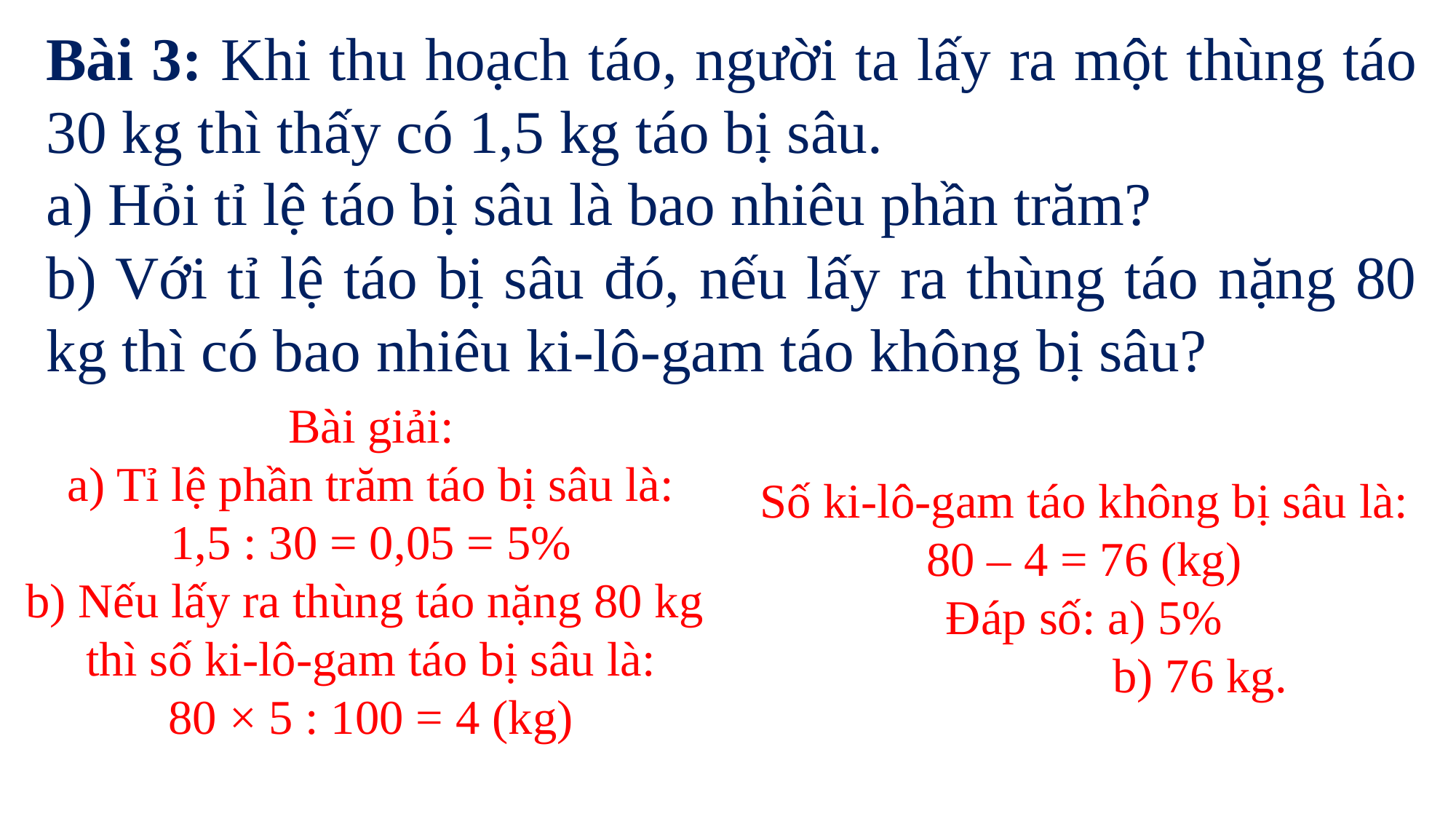

Bài 3: Khi thu hoạch táo, người ta lấy ra một thùng táo 30 kg thì thấy có 1,5 kg táo bị sâu.
a) Hỏi tỉ lệ táo bị sâu là bao nhiêu phần trăm?
b) Với tỉ lệ táo bị sâu đó, nếu lấy ra thùng táo nặng 80 kg thì có bao nhiêu ki-lô-gam táo không bị sâu?
Bài giải:
a) Tỉ lệ phần trăm táo bị sâu là:
1,5 : 30 = 0,05 = 5%
b) Nếu lấy ra thùng táo nặng 80 kg
thì số ki-lô-gam táo bị sâu là:
80 × 5 : 100 = 4 (kg)

Số ki-lô-gam táo không bị sâu là:
80 – 4 = 76 (kg)
Đáp số: a) 5%
                   b) 76 kg.